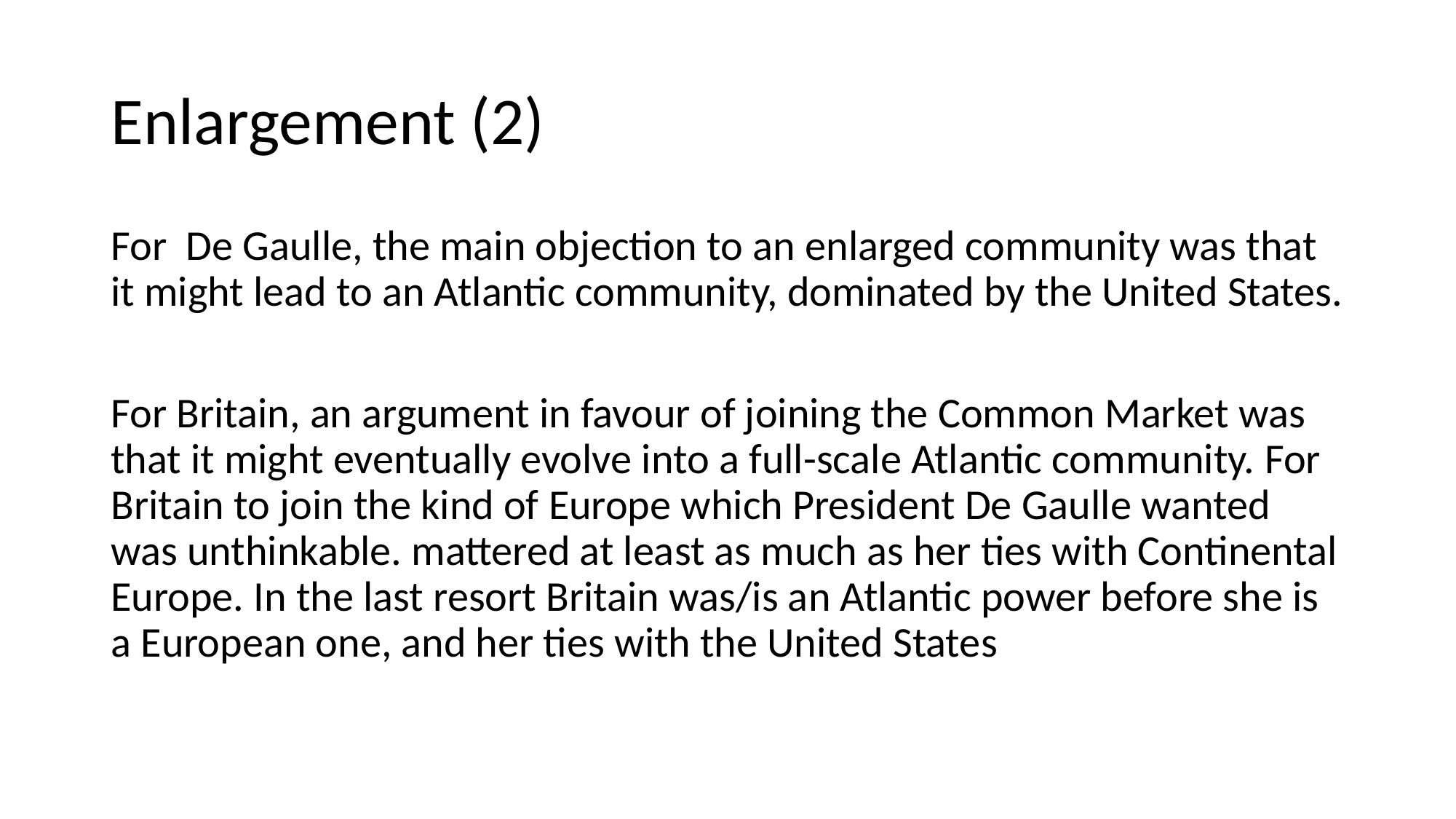

# Enlargement (2)
For  De Gaulle, the main objection to an enlarged community was that it might lead to an Atlantic community, dominated by the United States.

For Britain, an argument in favour of joining the Common Market was that it might eventually evolve into a full-scale Atlantic community. For Britain to join the kind of Europe which President De Gaulle wanted was unthinkable. mattered at least as much as her ties with Continental Europe. In the last resort Britain was/is an Atlantic power before she is a European one, and her ties with the United States